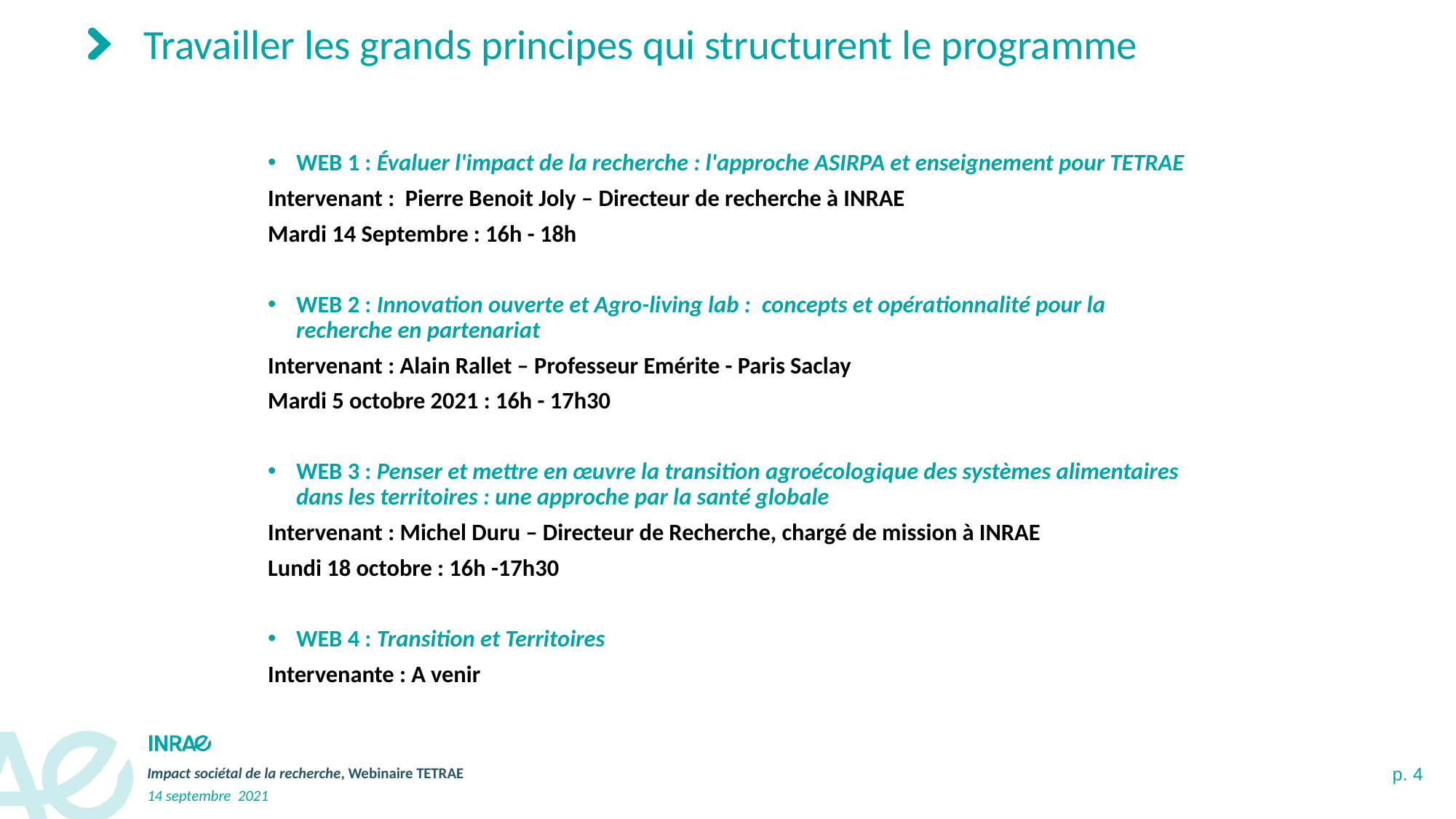

# Travailler les grands principes qui structurent le programme
WEB 1 : Évaluer l'impact de la recherche : l'approche ASIRPA et enseignement pour TETRAE
Intervenant :  Pierre Benoit Joly – Directeur de recherche à INRAE
Mardi 14 Septembre : 16h - 18h

WEB 2 : Innovation ouverte et Agro-living lab :  concepts et opérationnalité pour la recherche en partenariat
Intervenant : Alain Rallet – Professeur Emérite - Paris Saclay
Mardi 5 octobre 2021 : 16h - 17h30

WEB 3 : Penser et mettre en œuvre la transition agroécologique des systèmes alimentaires dans les territoires : une approche par la santé globale
Intervenant : Michel Duru – Directeur de Recherche, chargé de mission à INRAE
Lundi 18 octobre : 16h -17h30

WEB 4 : Transition et Territoires
Intervenante : A venir